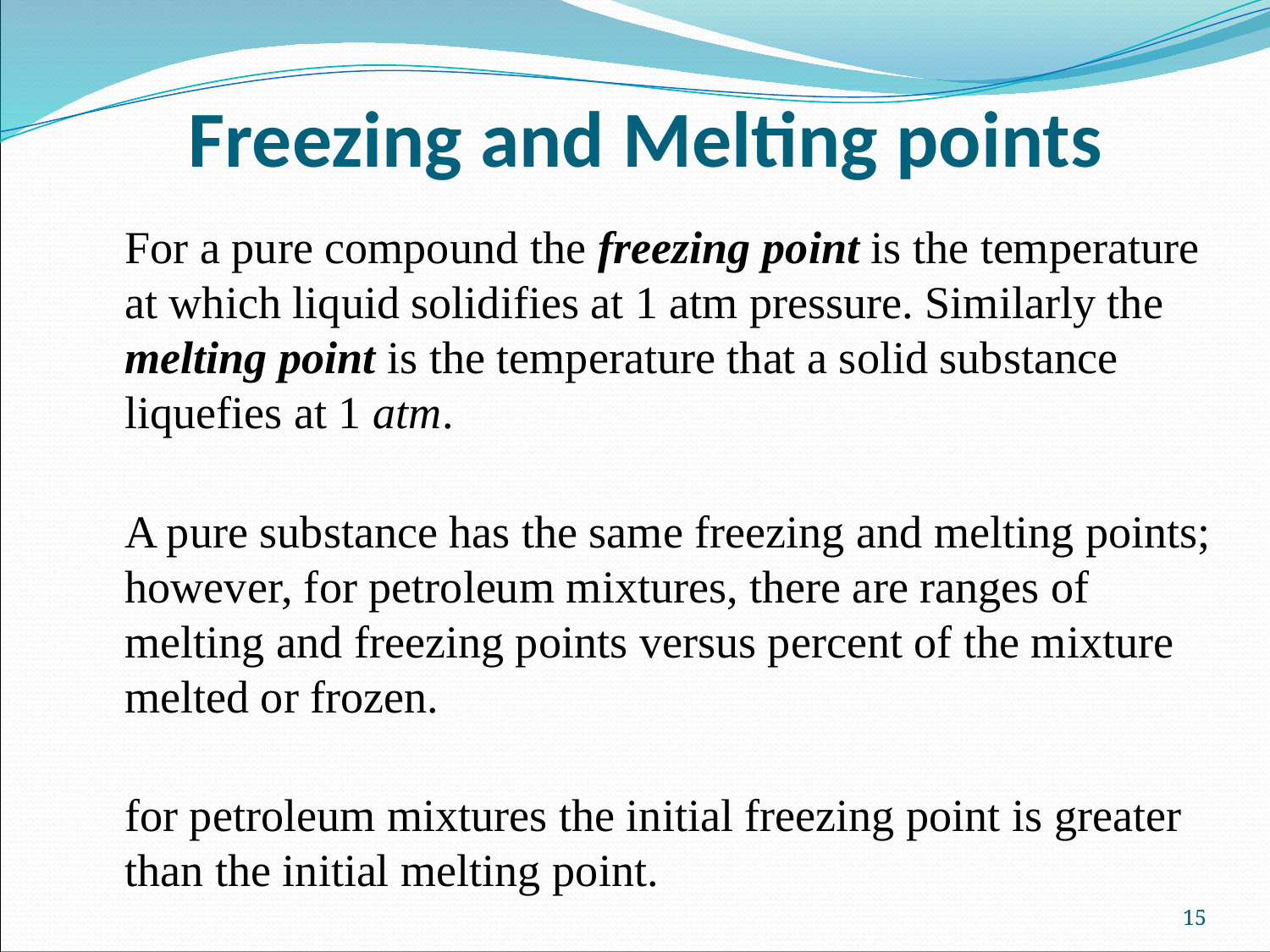

# Freezing and Melting points
For a pure compound the freezing point is the temperature at which liquid solidifies at 1 atm pressure. Similarly the melting point is the temperature that a solid substance liquefies at 1 atm.

A pure substance has the same freezing and melting points; however, for petroleum mixtures, there are ranges of melting and freezing points versus percent of the mixture melted or frozen.

for petroleum mixtures the initial freezing point is greater than the initial melting point.
15